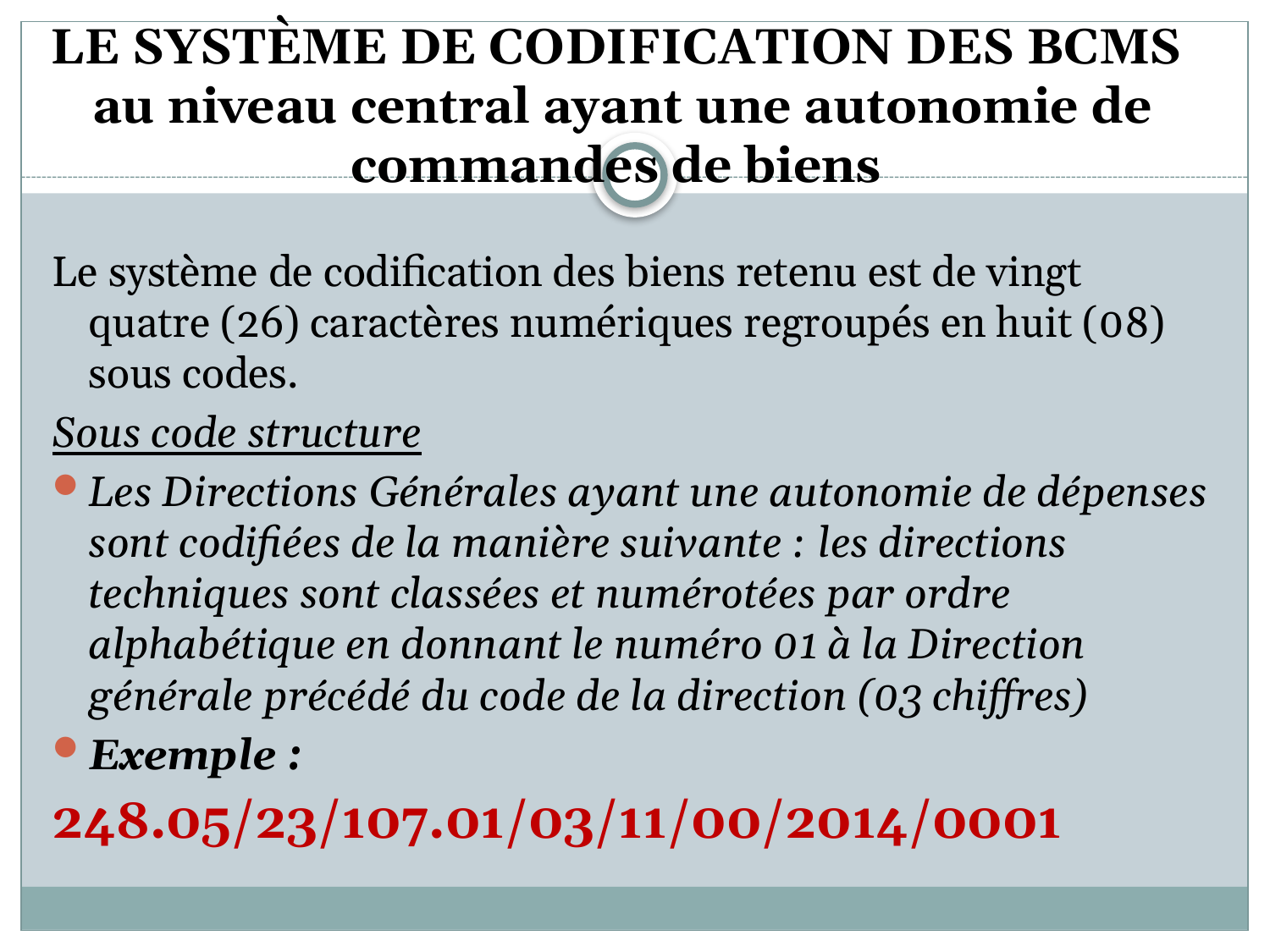

# LE SYSTÈME DE CODIFICATION DES BCMS  au niveau central ayant une autonomie de commandes de biens
Le système de codification des biens retenu est de vingt quatre (26) caractères numériques regroupés en huit (08) sous codes.
Sous code structure
Les Directions Générales ayant une autonomie de dépenses sont codifiées de la manière suivante : les directions  techniques sont classées et numérotées par ordre alphabétique en donnant le numéro 01 à la Direction générale précédé du code de la direction (03 chiffres)
Exemple :
248.05/23/107.01/03/11/00/2014/0001